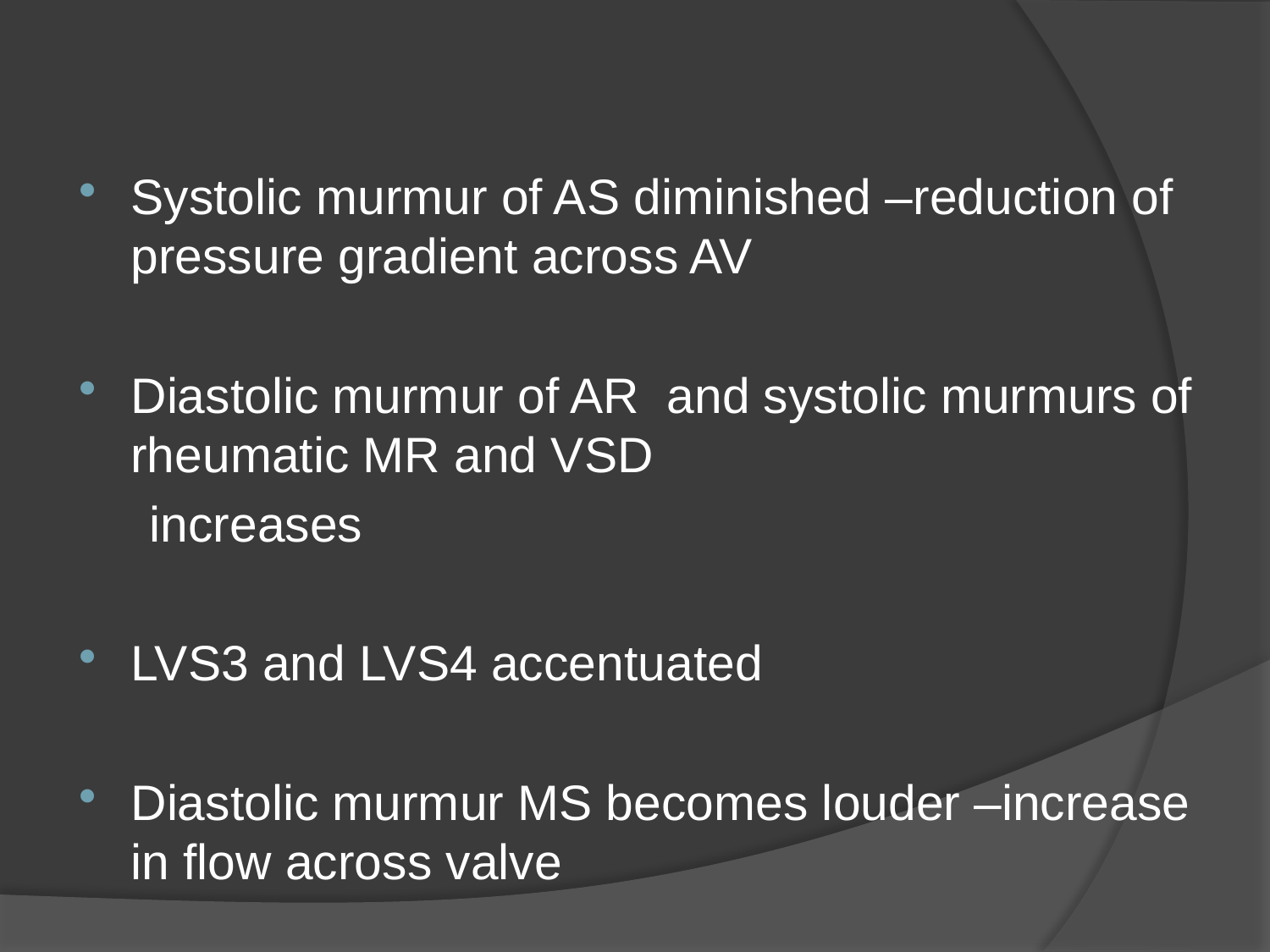

#
Systolic murmur of AS diminished –reduction of pressure gradient across AV

Diastolic murmur of AR  and systolic murmurs of rheumatic MR and VSD
     increases

LVS3 and LVS4 accentuated

Diastolic murmur MS becomes louder –increase in flow across valve